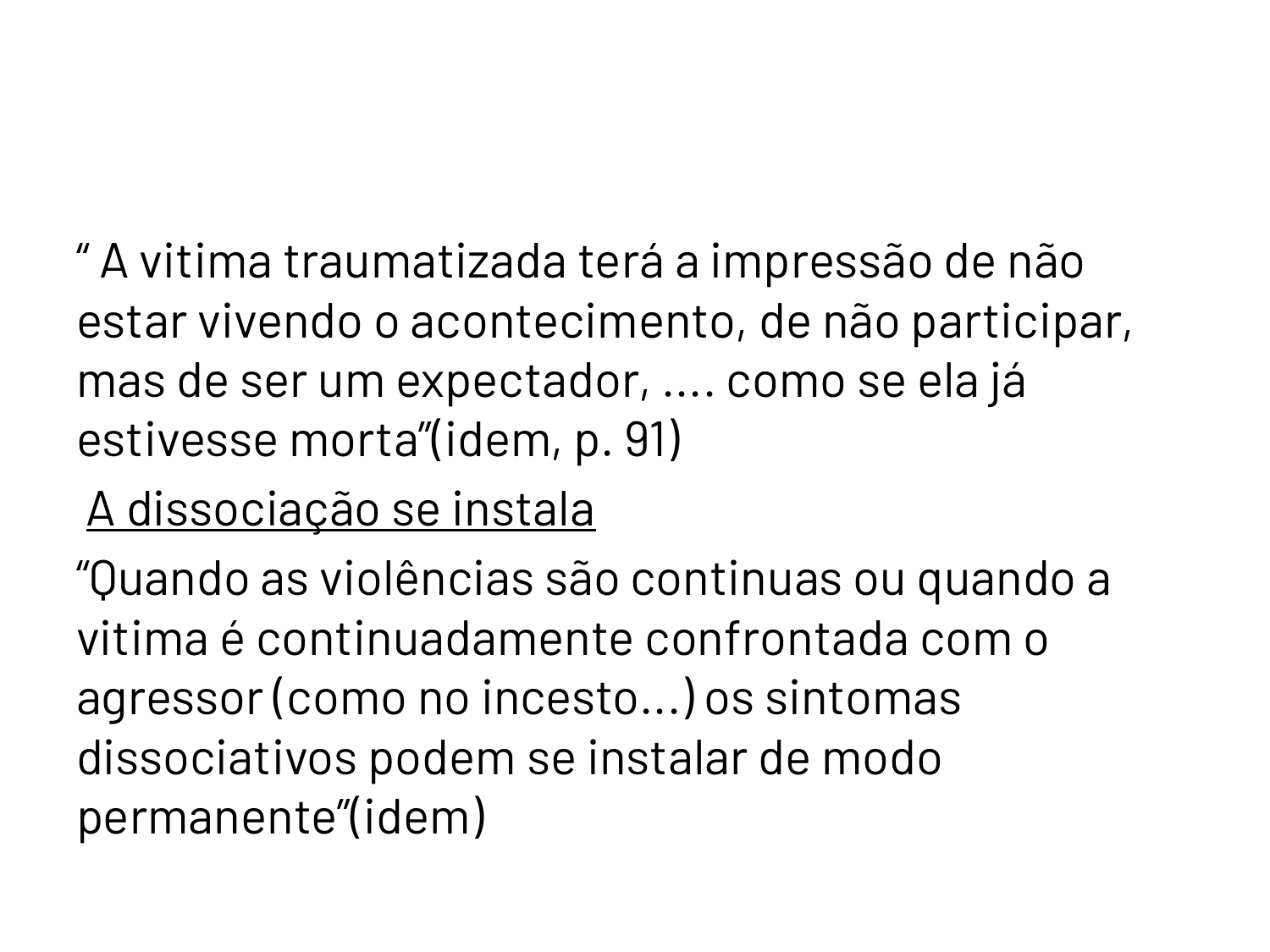

#
“ A vitima traumatizada terá a impressão de não estar vivendo o acontecimento, de não participar, mas de ser um expectador, .... como se ela já estivesse morta”(idem, p. 91)
 A dissociação se instala
“Quando as violências são continuas ou quando a vitima é continuadamente confrontada com o agressor (como no incesto...) os sintomas dissociativos podem se instalar de modo permanente”(idem)